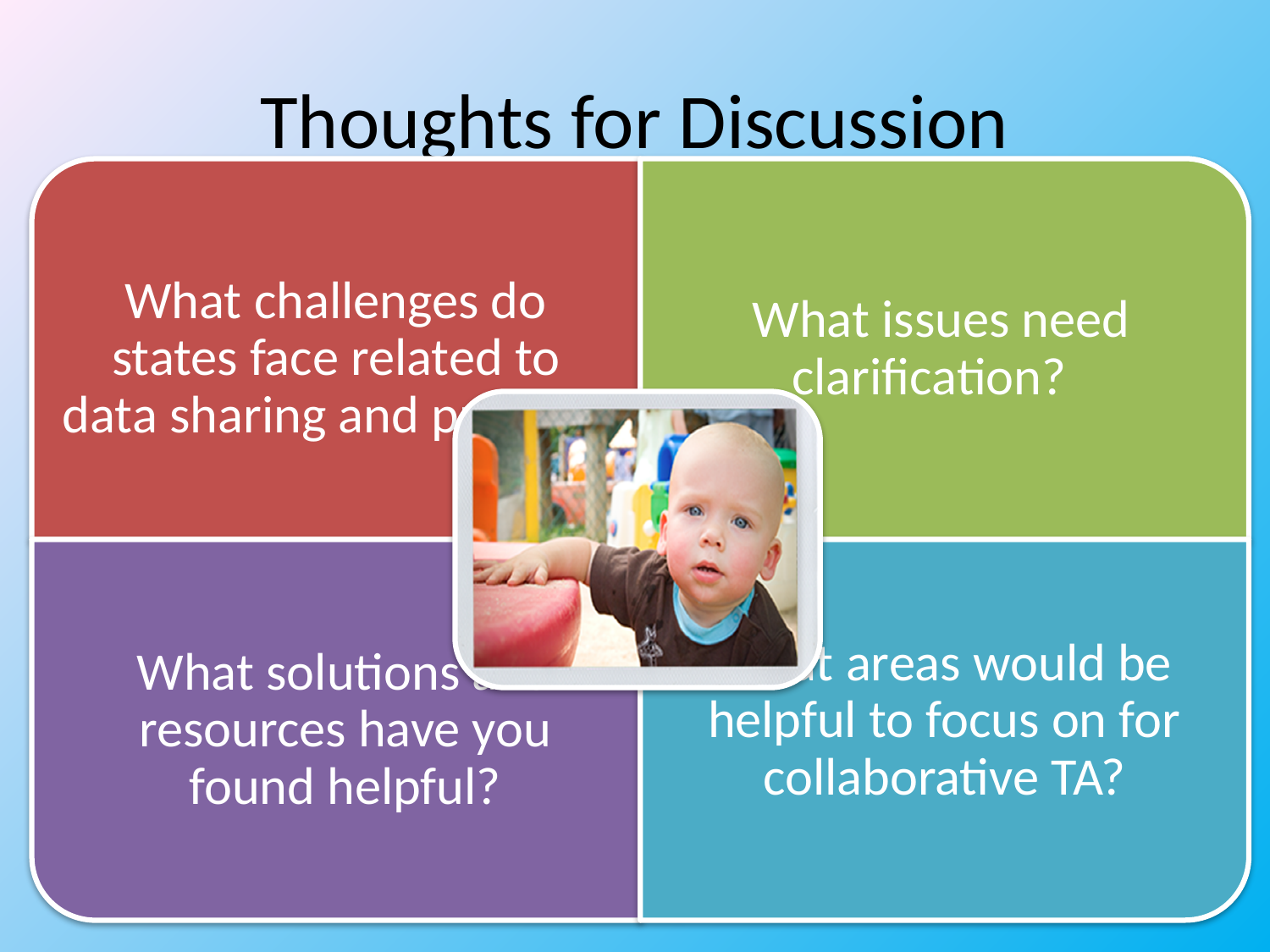

# Thoughts for Discussion
What challenges do states face related to data sharing and privacy?
 What issues need clarification?
What solutions and resources have you found helpful?
What areas would be helpful to focus on for collaborative TA?